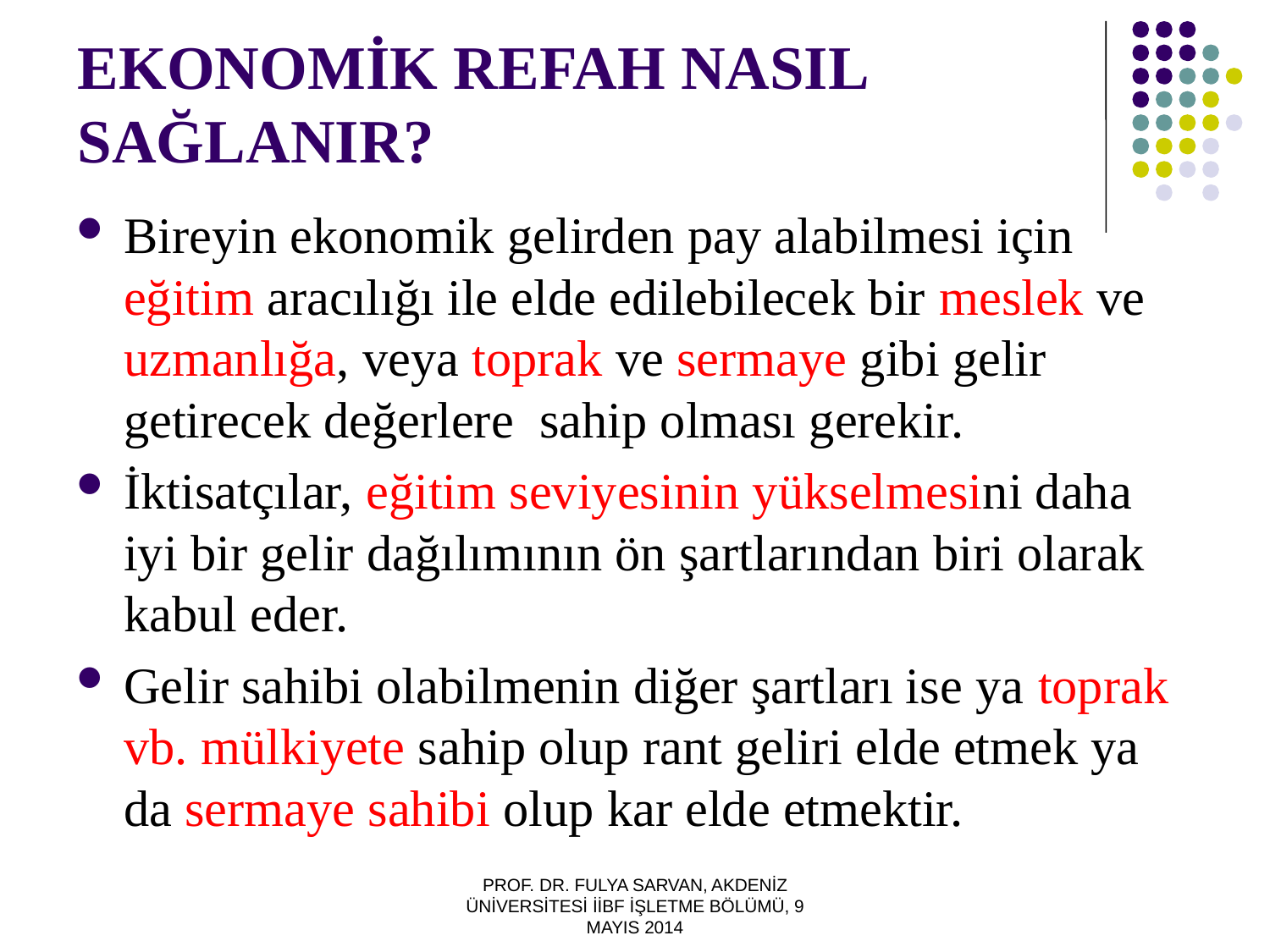

# EKONOMİK REFAH NASIL SAĞLANIR?
Bireyin ekonomik gelirden pay alabilmesi için eğitim aracılığı ile elde edilebilecek bir meslek ve uzmanlığa, veya toprak ve sermaye gibi gelir getirecek değerlere  sahip olması gerekir.
İktisatçılar, eğitim seviyesinin yükselmesini daha iyi bir gelir dağılımının ön şartlarından biri olarak kabul eder.
Gelir sahibi olabilmenin diğer şartları ise ya toprak vb. mülkiyete sahip olup rant geliri elde etmek ya da sermaye sahibi olup kar elde etmektir.
PROF. DR. FULYA SARVAN, AKDENİZ ÜNİVERSİTESİ İİBF İŞLETME BÖLÜMÜ, 9 MAYIS 2014